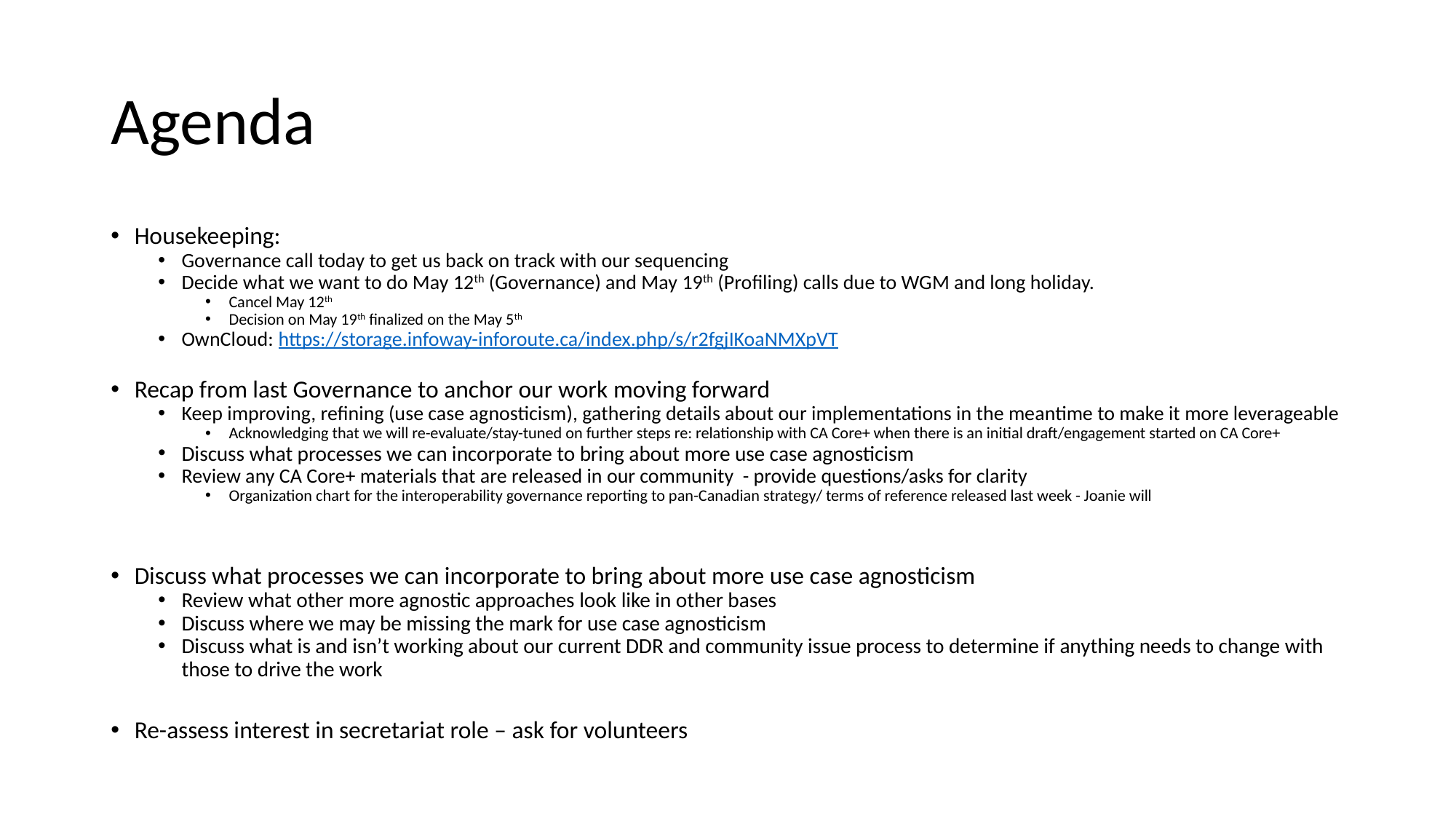

# Agenda
Housekeeping:
Governance call today to get us back on track with our sequencing
Decide what we want to do May 12th (Governance) and May 19th (Profiling) calls due to WGM and long holiday.
Cancel May 12th
Decision on May 19th finalized on the May 5th
OwnCloud: https://storage.infoway-inforoute.ca/index.php/s/r2fgjIKoaNMXpVT

Recap from last Governance to anchor our work moving forward
Keep improving, refining (use case agnosticism), gathering details about our implementations in the meantime to make it more leverageable
Acknowledging that we will re-evaluate/stay-tuned on further steps re: relationship with CA Core+ when there is an initial draft/engagement started on CA Core+
Discuss what processes we can incorporate to bring about more use case agnosticism
Review any CA Core+ materials that are released in our community  - provide questions/asks for clarity
Organization chart for the interoperability governance reporting to pan-Canadian strategy/ terms of reference released last week - Joanie will

Discuss what processes we can incorporate to bring about more use case agnosticism
Review what other more agnostic approaches look like in other bases
Discuss where we may be missing the mark for use case agnosticism
Discuss what is and isn’t working about our current DDR and community issue process to determine if anything needs to change with those to drive the work

Re-assess interest in secretariat role – ask for volunteers